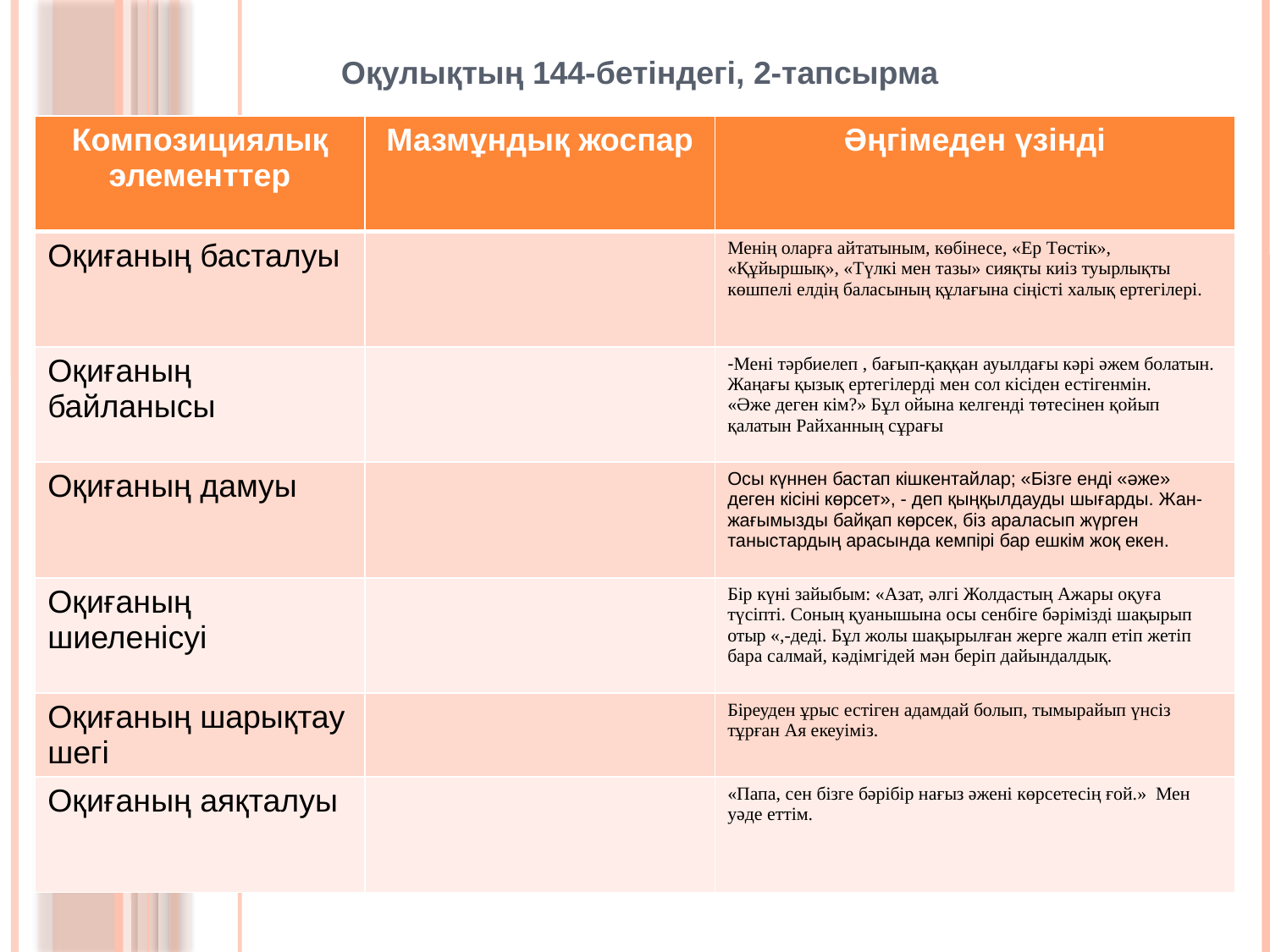

Оқулықтың 144-бетіндегі, 2-тапсырма

| Композициялық элементтер | Мазмұндық жоспар | Әңгімеден үзінді |
| --- | --- | --- |
| Оқиғаның басталуы |  | Менің оларға айтатыным, көбінесе, «Ер Төстік», «Құйыршық», «Түлкі мен тазы» сияқты киіз туырлықты көшпелі елдің баласының құлағына сіңісті халық ертегілері. |
| Оқиғаның байланысы |  | -Мені тәрбиелеп , бағып-қаққан ауылдағы кәрі әжем болатын. Жаңағы қызық ертегілерді мен сол кісіден естігенмін. «Әже деген кім?» Бұл ойына келгенді төтесінен қойып қалатын Райханның сұрағы |
| Оқиғаның дамуы |  | Осы күннен бастап кішкентайлар; «Бізге енді «әже» деген кісіні көрсет», - деп қыңқылдауды шығарды. Жан-жағымызды байқап көрсек, біз араласып жүрген таныстардың арасында кемпірі бар ешкім жоқ екен. |
| Оқиғаның шиеленісуі |  | Бір күні зайыбым: «Азат, әлгі Жолдастың Ажары оқуға түсіпті. Соның қуанышына осы сенбіге бәрімізді шақырып отыр «,-деді. Бұл жолы шақырылған жерге жалп етіп жетіп бара салмай, кәдімгідей мән беріп дайындалдық. |
| Оқиғаның шарықтау шегі |  | Біреуден ұрыс естіген адамдай болып, тымырайып үнсіз тұрған Ая екеуіміз. |
| Оқиғаның аяқталуы |  | «Папа, сен бізге бәрібір нағыз әжені көрсетесің ғой.» Мен уәде еттім. |